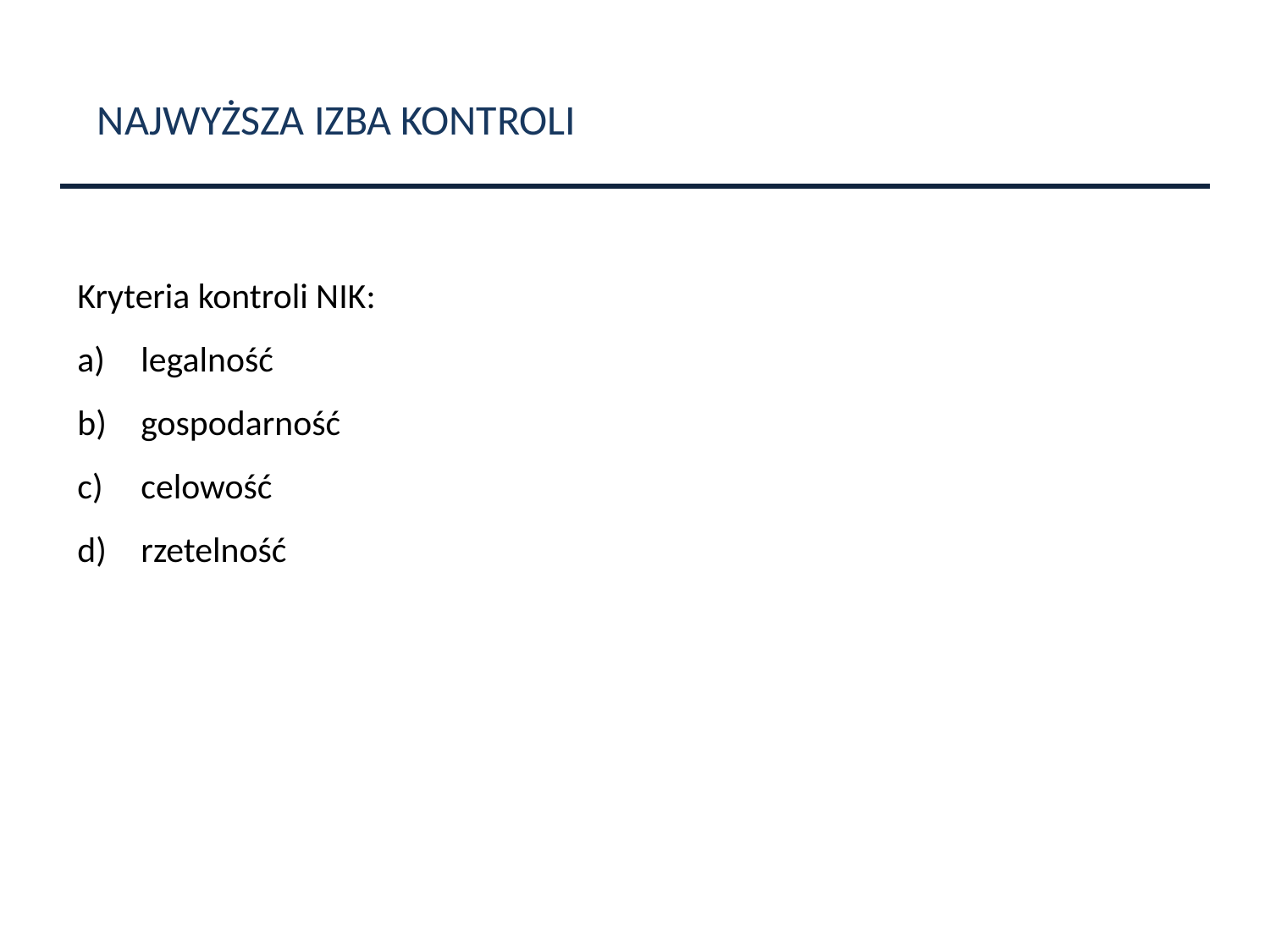

NAJWYŻSZA IZBA KONTROLI
Kryteria kontroli NIK:
legalność
gospodarność
celowość
rzetelność